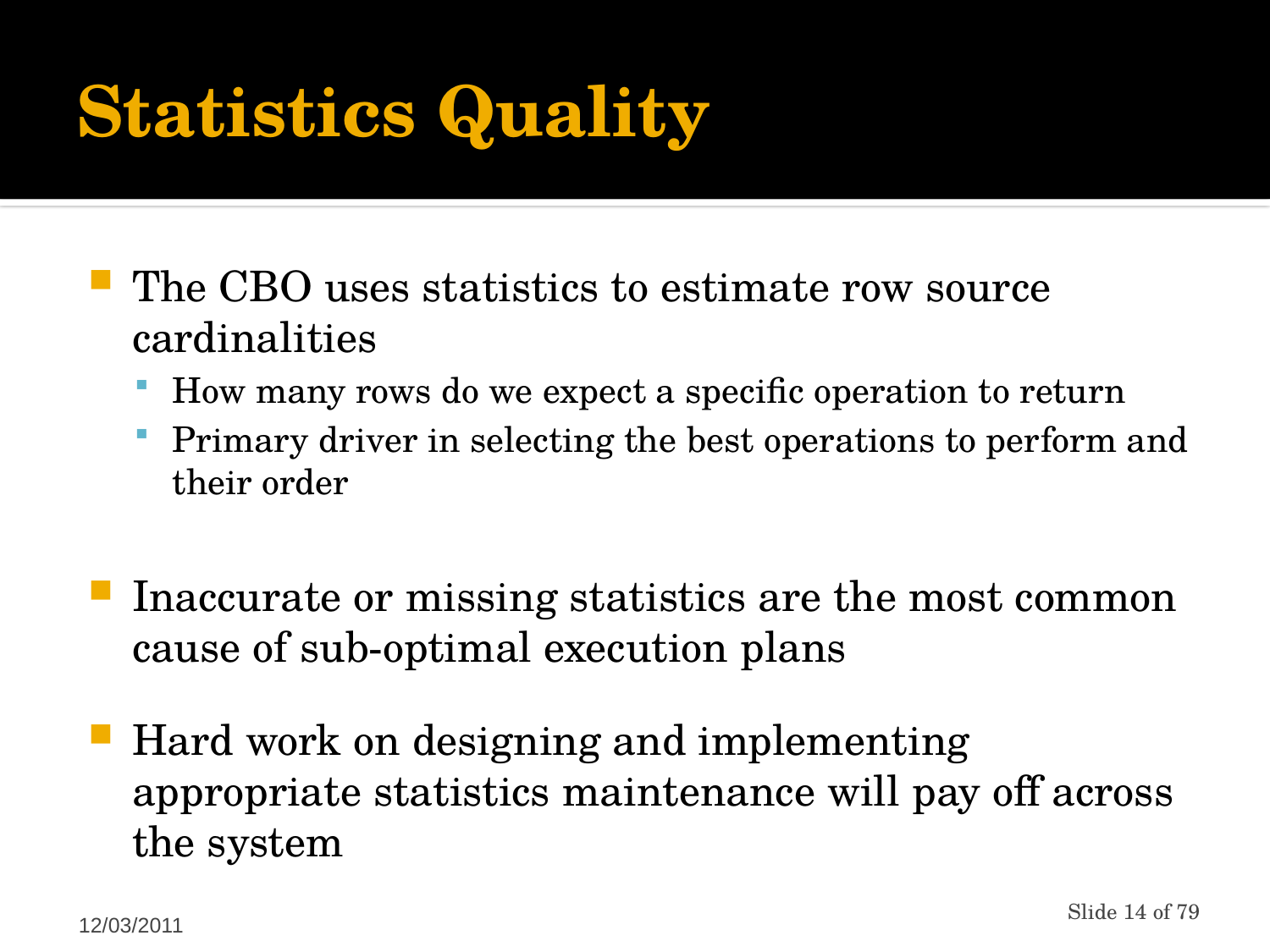

# Statistics Quality
The CBO uses statistics to estimate row source cardinalities
How many rows do we expect a specific operation to return
Primary driver in selecting the best operations to perform and their order

Inaccurate or missing statistics are the most common cause of sub-optimal execution plans

Hard work on designing and implementing appropriate statistics maintenance will pay off across the system
12/03/2011